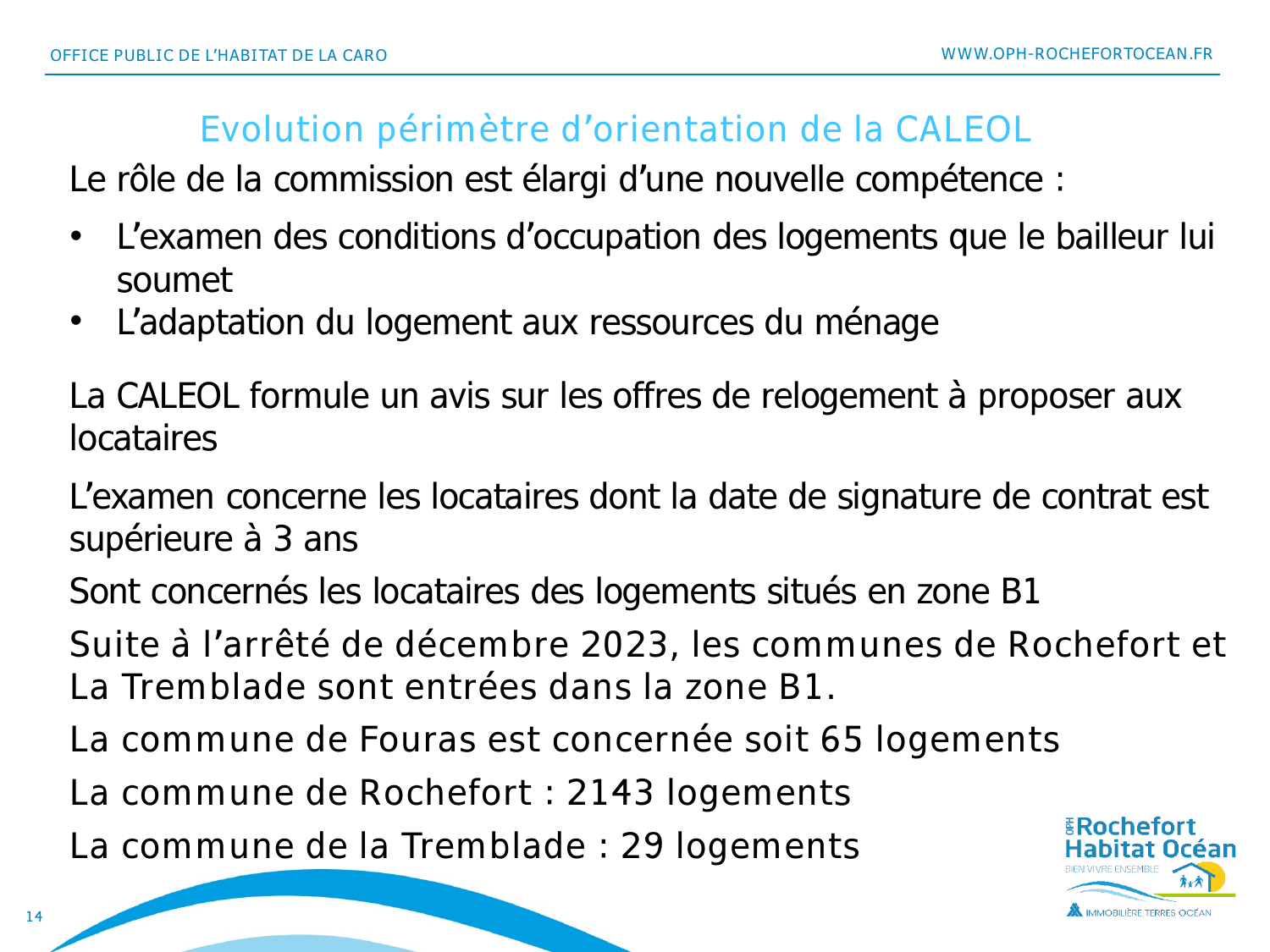

# Evolution périmètre d’orientation de la CALEOL
Le rôle de la commission est élargi d’une nouvelle compétence :
L’examen des conditions d’occupation des logements que le bailleur lui soumet
L’adaptation du logement aux ressources du ménage
La CALEOL formule un avis sur les offres de relogement à proposer aux locataires
L’examen concerne les locataires dont la date de signature de contrat est supérieure à 3 ans
Sont concernés les locataires des logements situés en zone B1
Suite à l’arrêté de décembre 2023, les communes de Rochefort et La Tremblade sont entrées dans la zone B1.
La commune de Fouras est concernée soit 65 logements
La commune de Rochefort : 2143 logements
La commune de la Tremblade : 29 logements